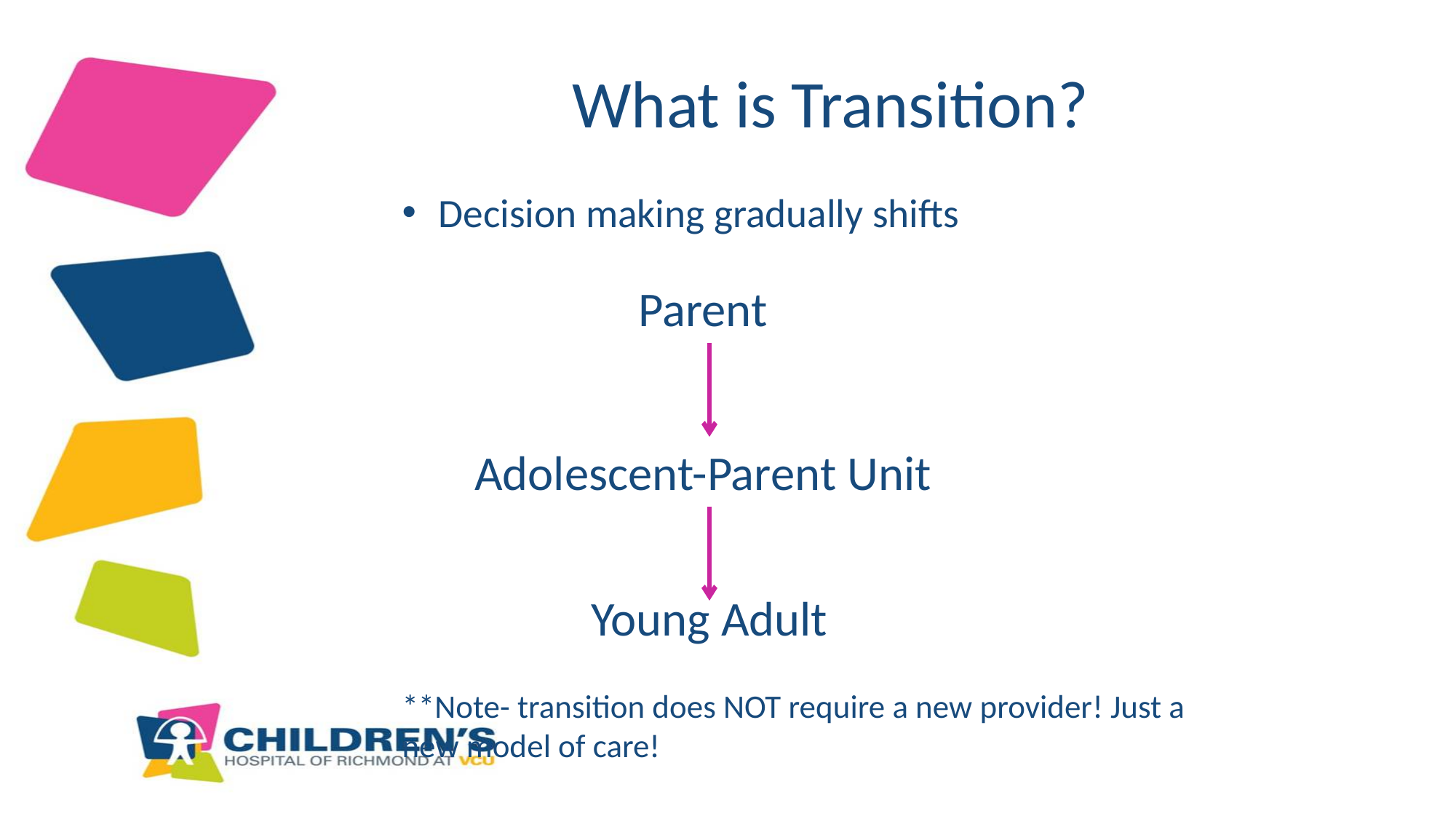

# What is Transition?
Decision making gradually shifts

**Note- transition does NOT require a new provider! Just a new model of care!
Parent
Adolescent-Parent Unit
Young Adult